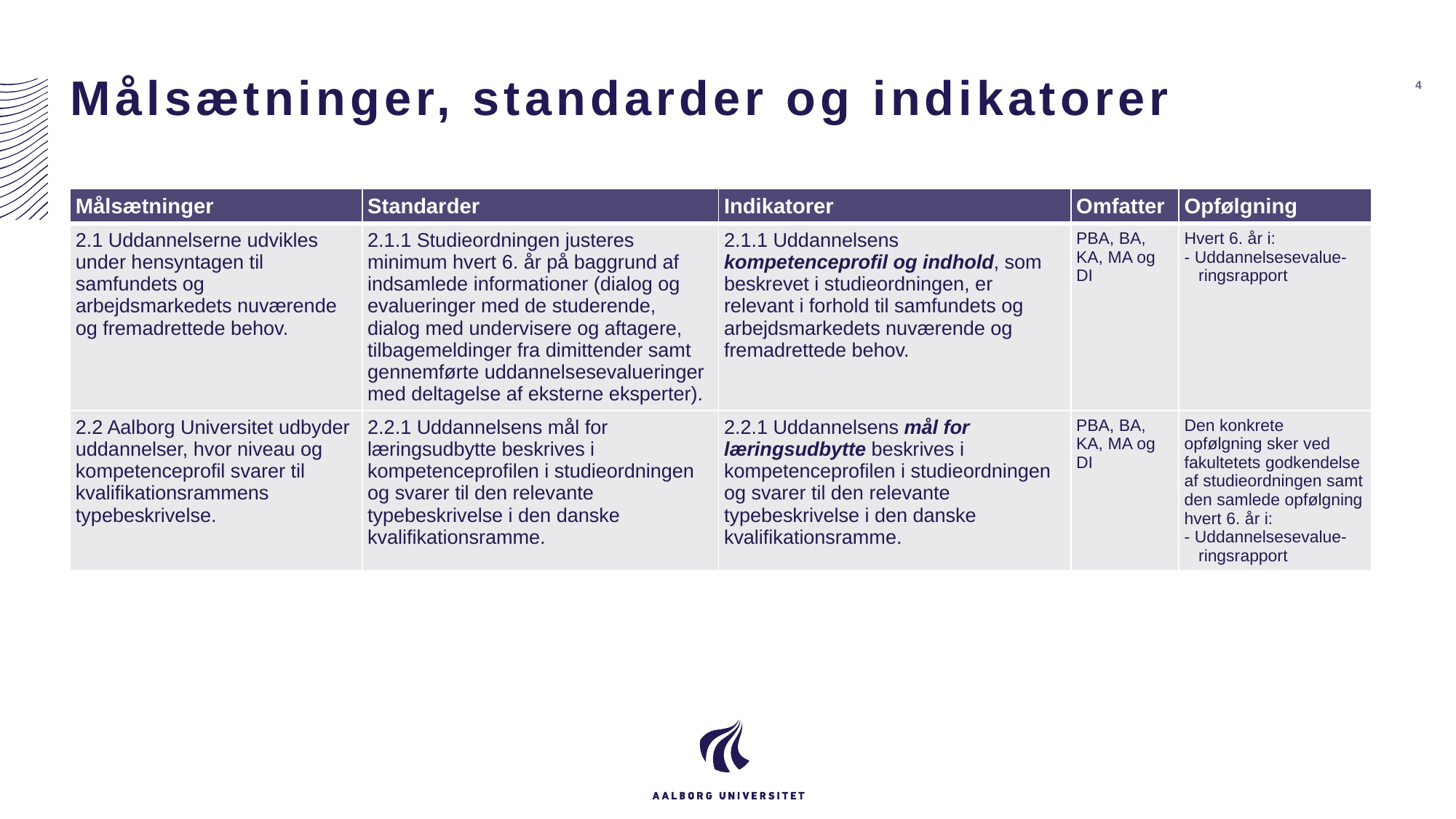

# Målsætninger, standarder og indikatorer
4
| Målsætninger | Standarder | Indikatorer | Omfatter | Opfølgning |
| --- | --- | --- | --- | --- |
| 2.1 Uddannelserne udvikles under hensyntagen til samfundets og arbejdsmarkedets nuværende og fremadrettede behov. | 2.1.1 Studieordningen justeres minimum hvert 6. år på baggrund af indsamlede informationer (dialog og evalueringer med de studerende, dialog med undervisere og aftagere, tilbagemeldinger fra dimittender samt gennemførte uddannelsesevalueringer med deltagelse af eksterne eksperter). | 2.1.1 Uddannelsens kompetenceprofil og indhold, som beskrevet i studieordningen, er relevant i forhold til samfundets og arbejdsmarkedets nuværende og fremadrettede behov. | PBA, BA, KA, MA og DI | Hvert 6. år i: - Uddannelsesevalue- ringsrapport |
| 2.2 Aalborg Universitet udbyder uddannelser, hvor niveau og kompetenceprofil svarer til kvalifikationsrammens typebeskrivelse. | 2.2.1 Uddannelsens mål for læringsudbytte beskrives i kompetenceprofilen i studieordningen og svarer til den relevante typebeskrivelse i den danske kvalifikationsramme. | 2.2.1 Uddannelsens mål for læringsudbytte beskrives i kompetenceprofilen i studieordningen og svarer til den relevante typebeskrivelse i den danske kvalifikationsramme. | PBA, BA, KA, MA og DI | Den konkrete opfølgning sker ved fakultetets godkendelse af studieordningen samt den samlede opfølgning hvert 6. år i: - Uddannelsesevalue- ringsrapport |